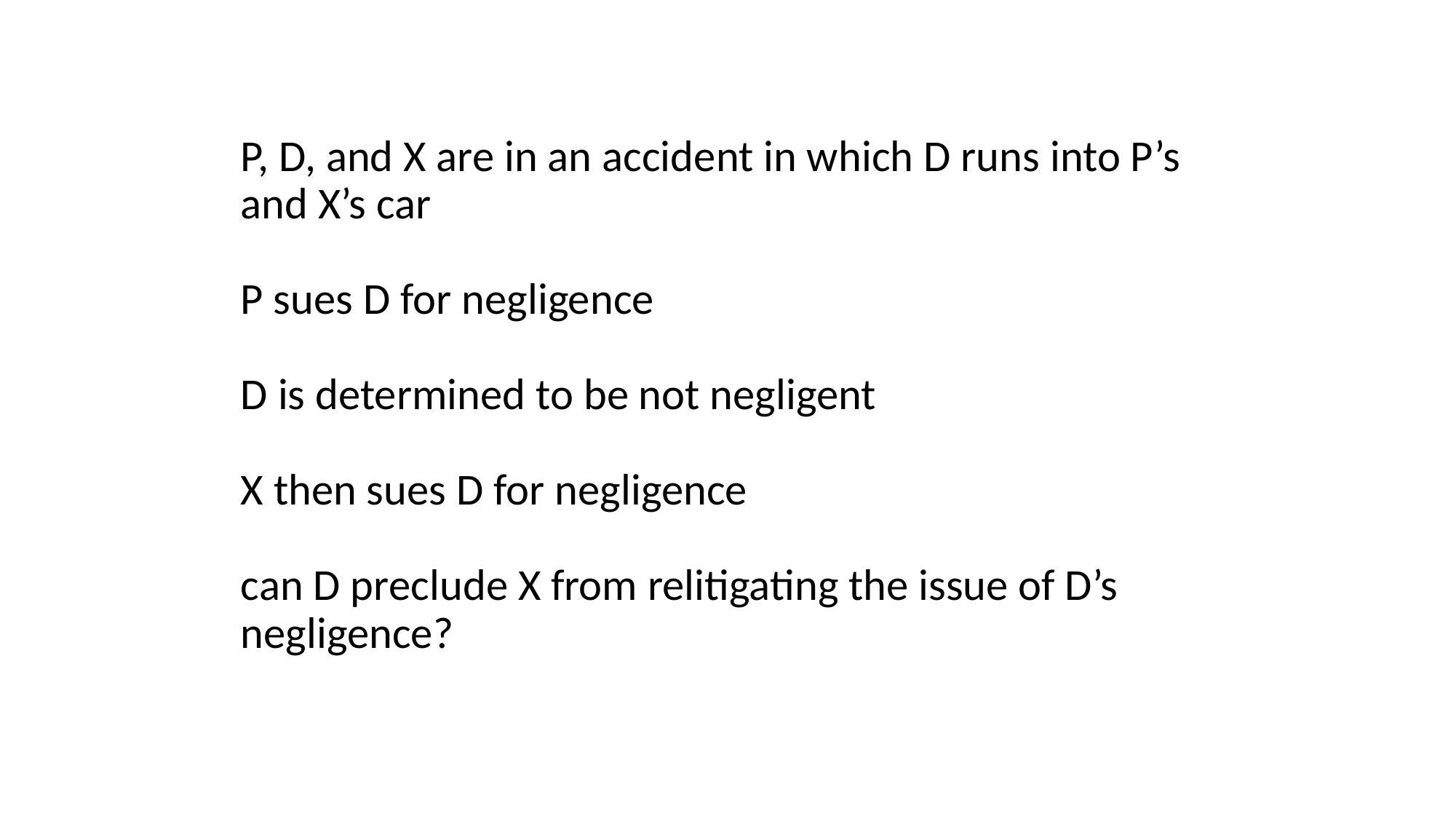

# P, D, and X are in an accident in which D runs into P’s and X’s car P sues D for negligence D is determined to be not negligent X then sues D for negligence can D preclude X from relitigating the issue of D’s negligence?